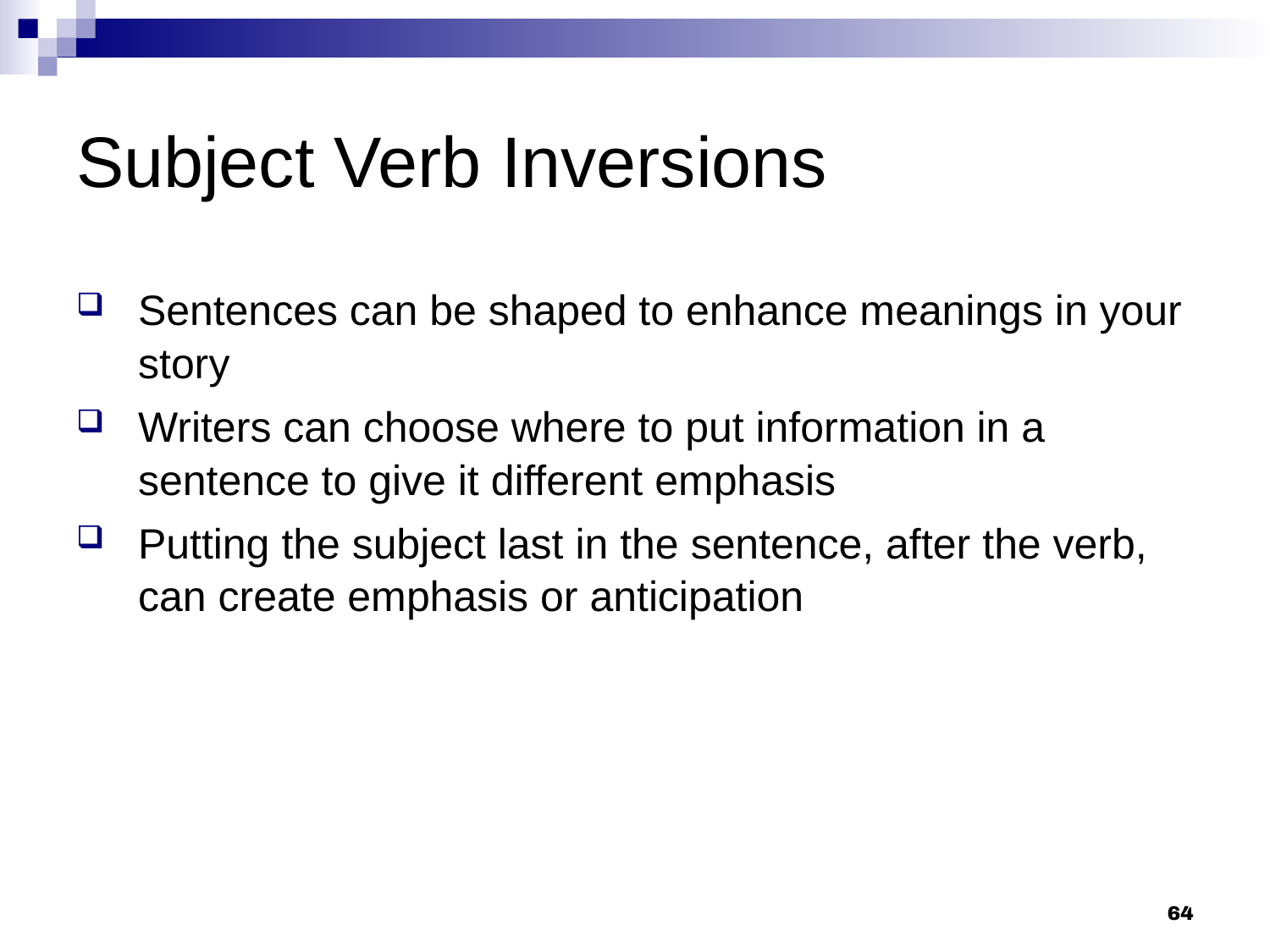

# Subject Verb Inversions
Sentences can be shaped to enhance meanings in your story
Writers can choose where to put information in a sentence to give it different emphasis
Putting the subject last in the sentence, after the verb, can create emphasis or anticipation

64